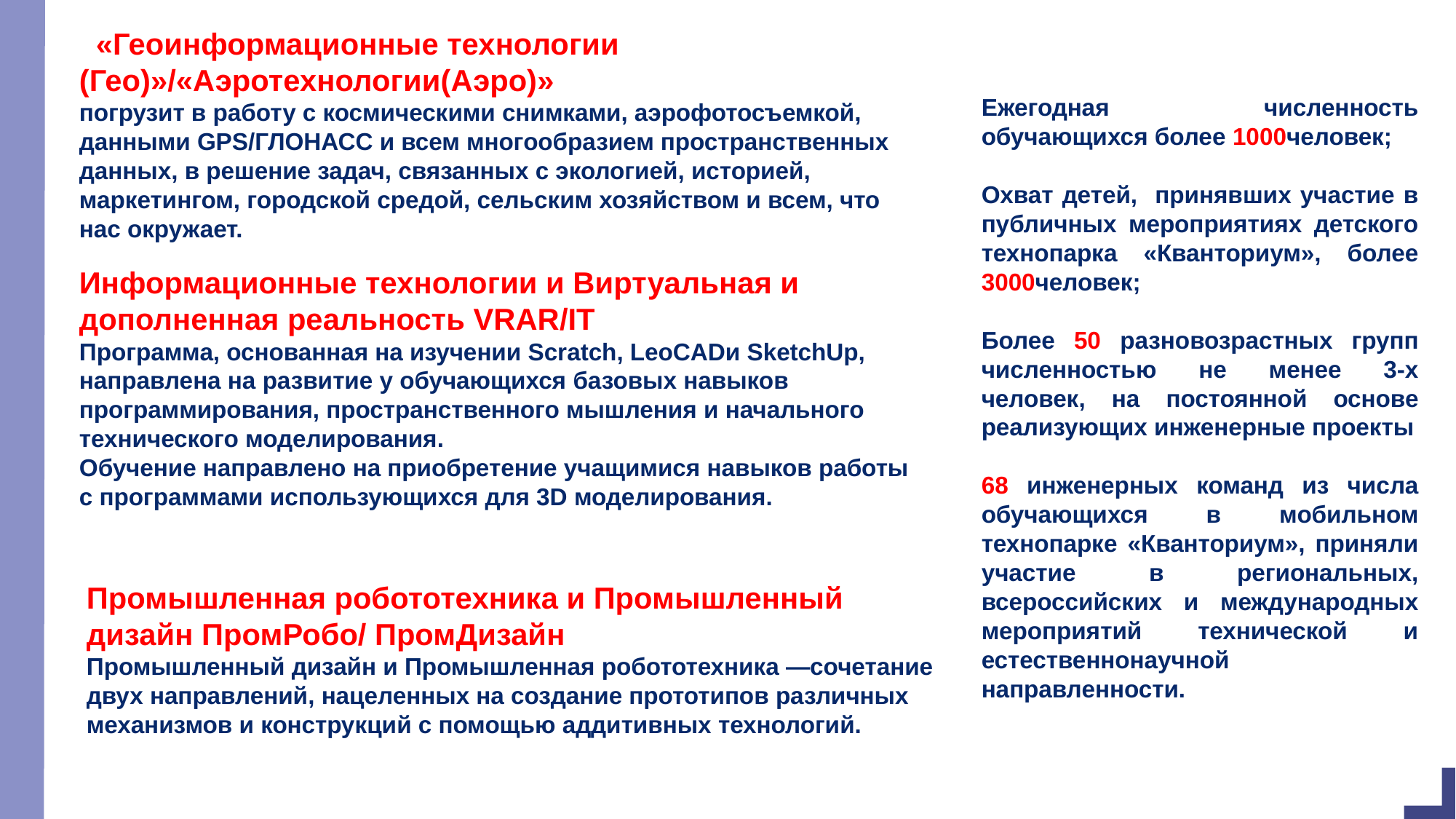

«Геоинформационные технологии (Гео)»/«Аэротехнологии(Аэро)»
погрузит в работу с космическими снимками, аэрофотосъемкой, данными GPS/ГЛОНАСС и всем многообразием пространственных данных, в решение задач, связанных с экологией, историей, маркетингом, городской средой, сельским хозяйством и всем, что нас окружает.

Ежегодная численность обучающихся более 1000человек;

Охват детей,  принявших участие в публичных мероприятиях детского технопарка «Кванториум», более 3000человек;

Более 50 разновозрастных групп численностью не менее 3-х человек, на постоянной основе реализующих инженерные проекты

68 инженерных команд из числа обучающихся в мобильном технопарке «Кванториум», приняли участие в региональных, всероссийских и международных мероприятий технической и естественнонаучной направленности.

Информационные технологии и Виртуальная и дополненная реальность VRAR/IT
Программа, основанная на изучении Scratch, LeoCADи SketchUp, направлена на развитие у обучающихся базовых навыков программирования, пространственного мышления и начального технического моделирования.
Обучение направлено на приобретение учащимися навыков работы с программами использующихся для 3D моделирования.
Промышленная робототехника и Промышленный дизайн ПромРобо/ ПромДизайн
Промышленный дизайн и Промышленная робототехника —сочетание двух направлений, нацеленных на создание прототипов различных механизмов и конструкций с помощью аддитивных технологий.